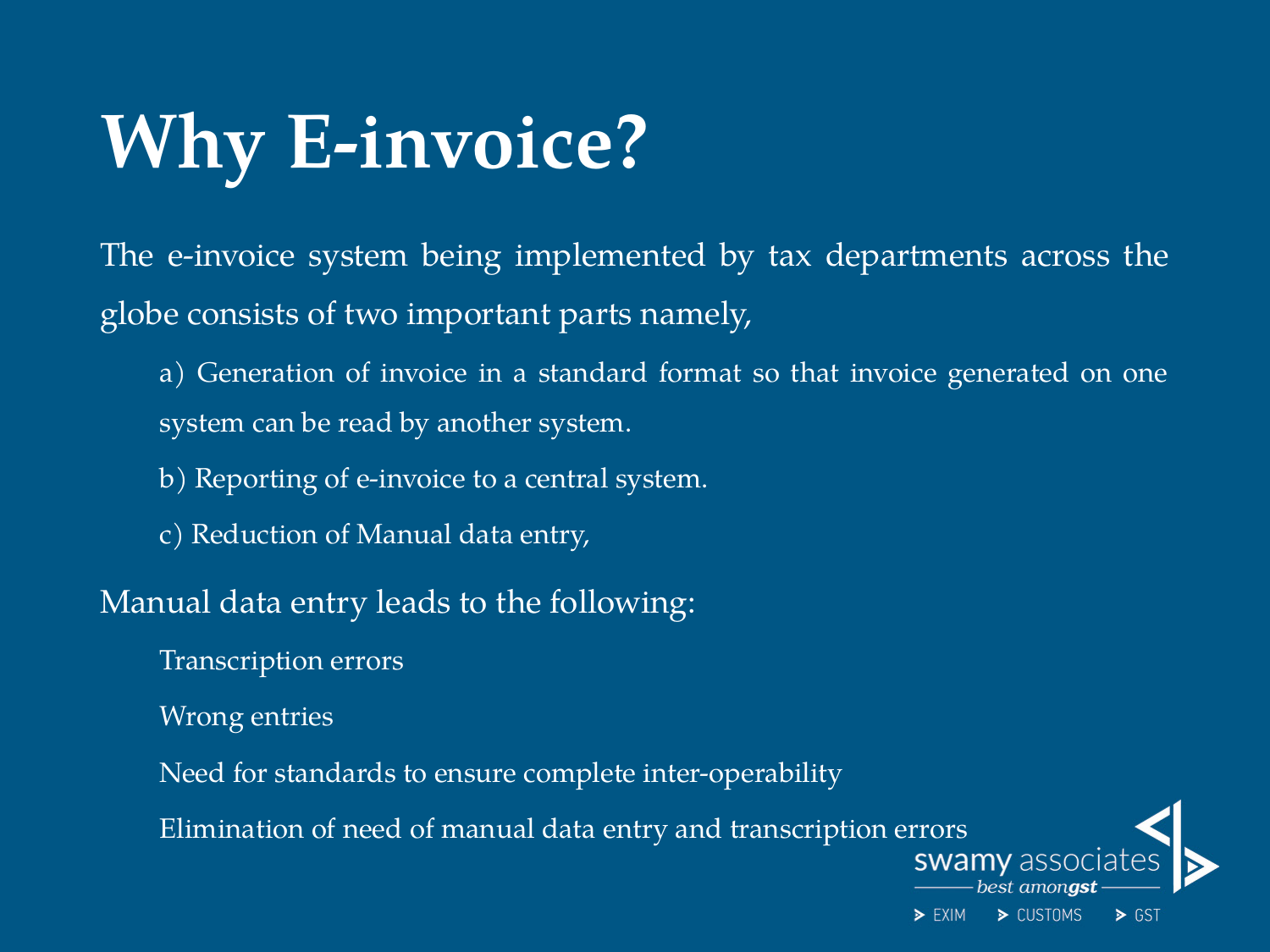

# Why E-invoice?
The e-invoice system being implemented by tax departments across the globe consists of two important parts namely,
a) Generation of invoice in a standard format so that invoice generated on one system can be read by another system.
b) Reporting of e-invoice to a central system.
c) Reduction of Manual data entry,
Manual data entry leads to the following:
Transcription errors
Wrong entries
Need for standards to ensure complete inter-operability
Elimination of need of manual data entry and transcription errors